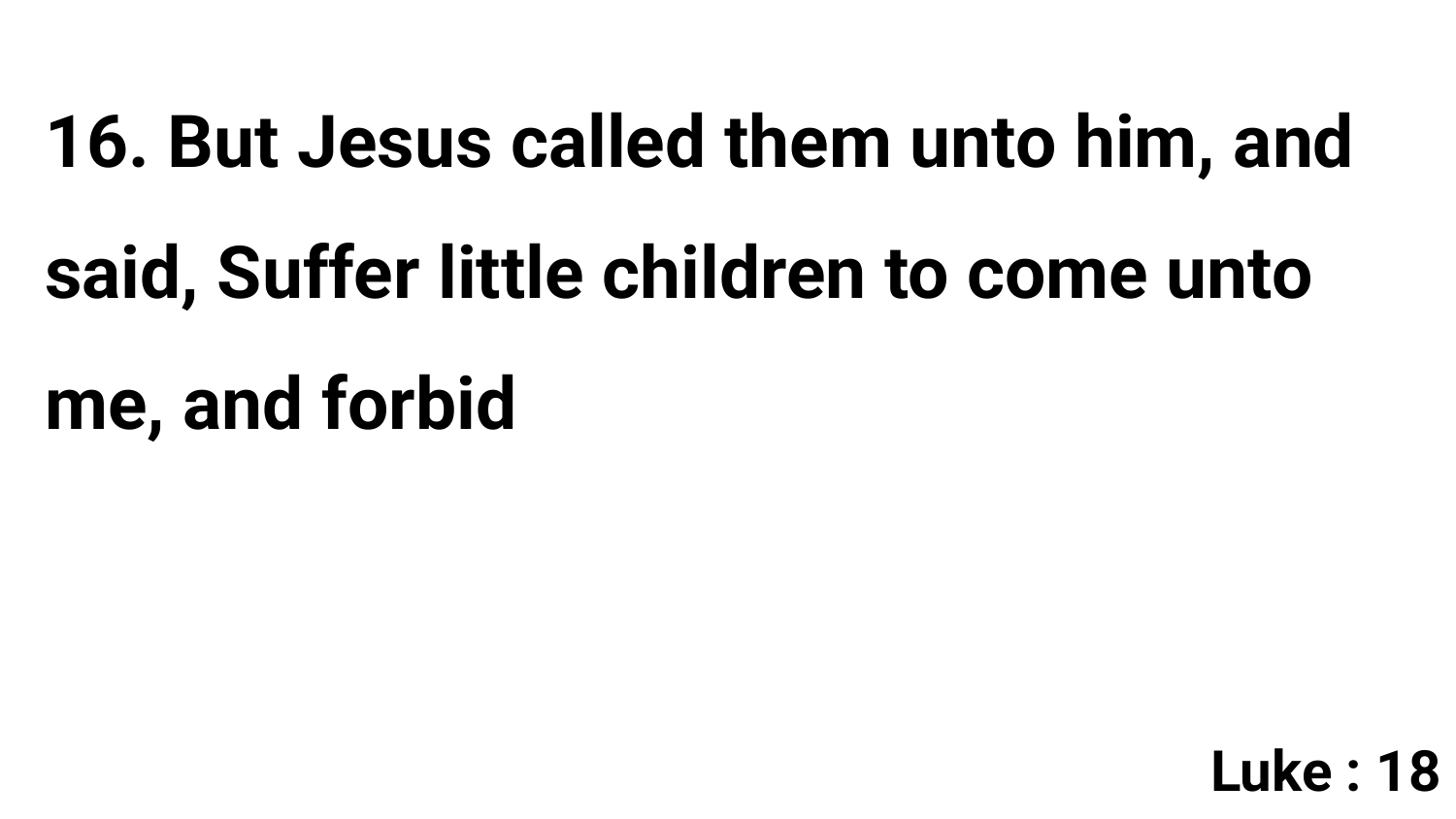

16. But Jesus called them unto him, and said, Suffer little children to come unto me, and forbid
Luke : 18